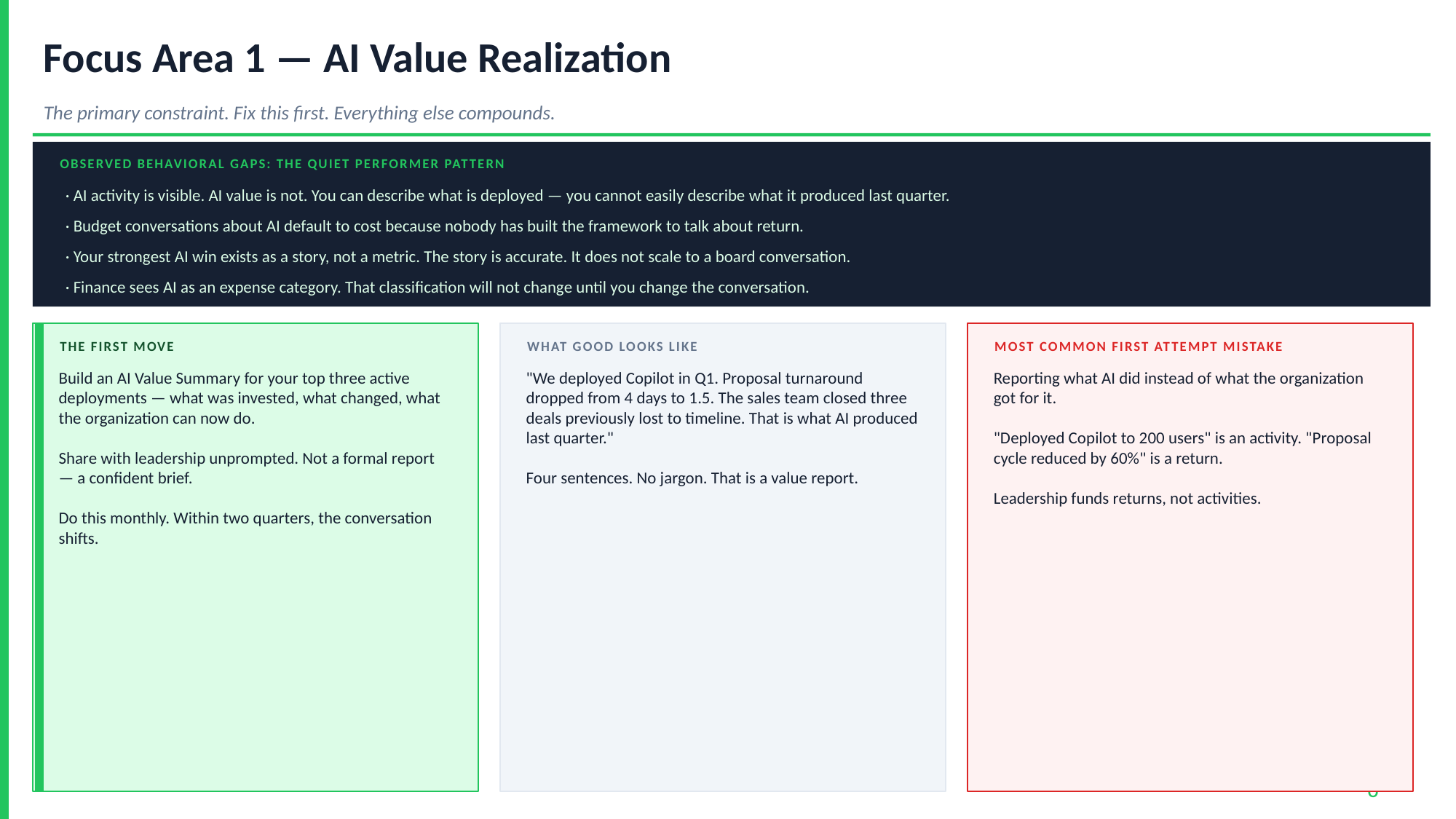

Focus Area 1 — AI Value Realization
The primary constraint. Fix this first. Everything else compounds.

OBSERVED BEHAVIORAL GAPS: THE QUIET PERFORMER PATTERN
· AI activity is visible. AI value is not. You can describe what is deployed — you cannot easily describe what it produced last quarter.
· Budget conversations about AI default to cost because nobody has built the framework to talk about return.
· Your strongest AI win exists as a story, not a metric. The story is accurate. It does not scale to a board conversation.
· Finance sees AI as an expense category. That classification will not change until you change the conversation.

THE FIRST MOVE
WHAT GOOD LOOKS LIKE
MOST COMMON FIRST ATTEMPT MISTAKE
Build an AI Value Summary for your top three active deployments — what was invested, what changed, what the organization can now do.

Share with leadership unprompted. Not a formal report — a confident brief.

Do this monthly. Within two quarters, the conversation shifts.
"We deployed Copilot in Q1. Proposal turnaround dropped from 4 days to 1.5. The sales team closed three deals previously lost to timeline. That is what AI produced last quarter."

Four sentences. No jargon. That is a value report.
Reporting what AI did instead of what the organization got for it.

"Deployed Copilot to 200 users" is an activity. "Proposal cycle reduced by 60%" is a return.

Leadership funds returns, not activities.
CxO Amplify